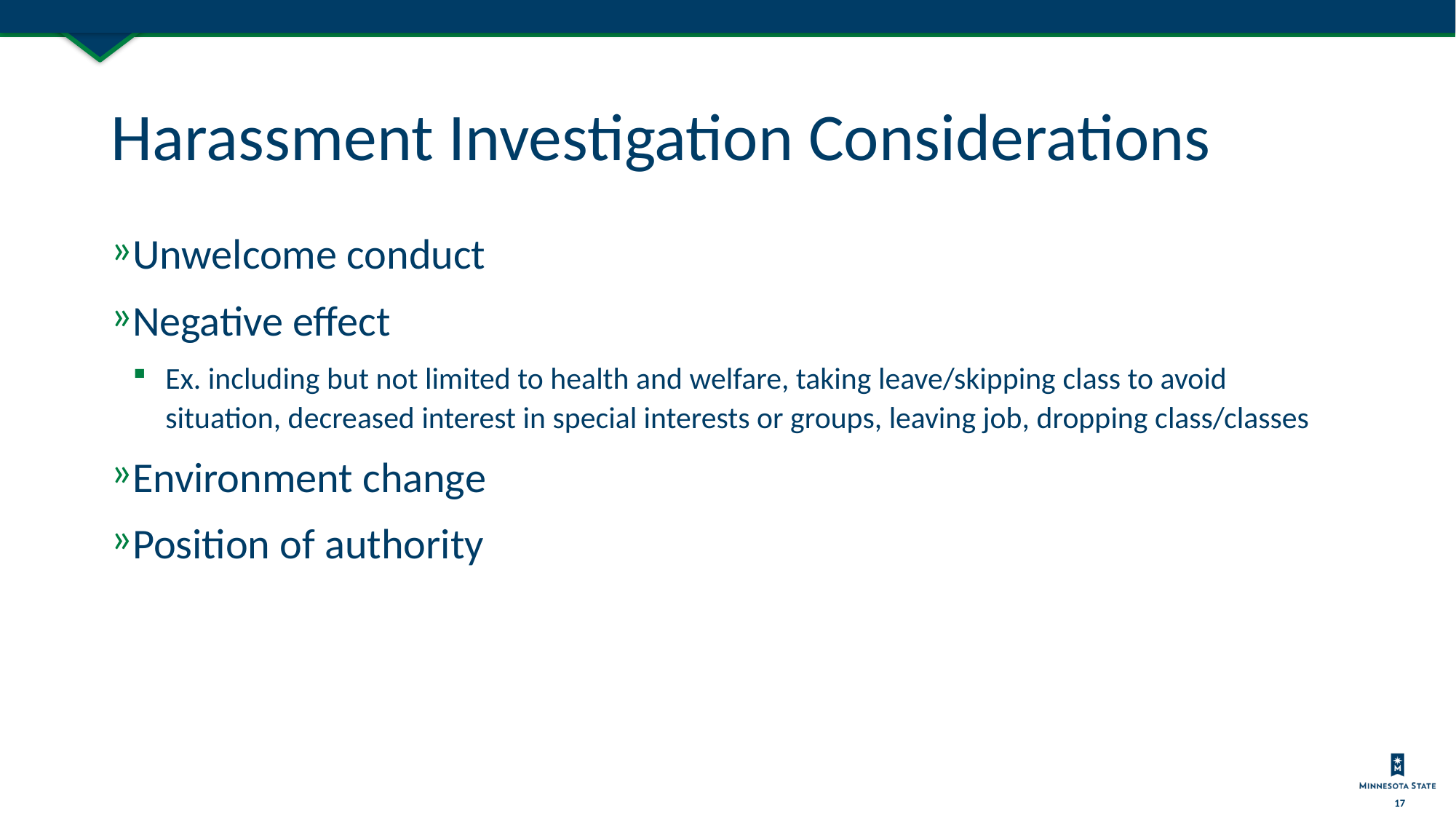

# Harassment Investigation Considerations
Unwelcome conduct
Negative effect
Ex. including but not limited to health and welfare, taking leave/skipping class to avoid situation, decreased interest in special interests or groups, leaving job, dropping class/classes
Environment change
Position of authority